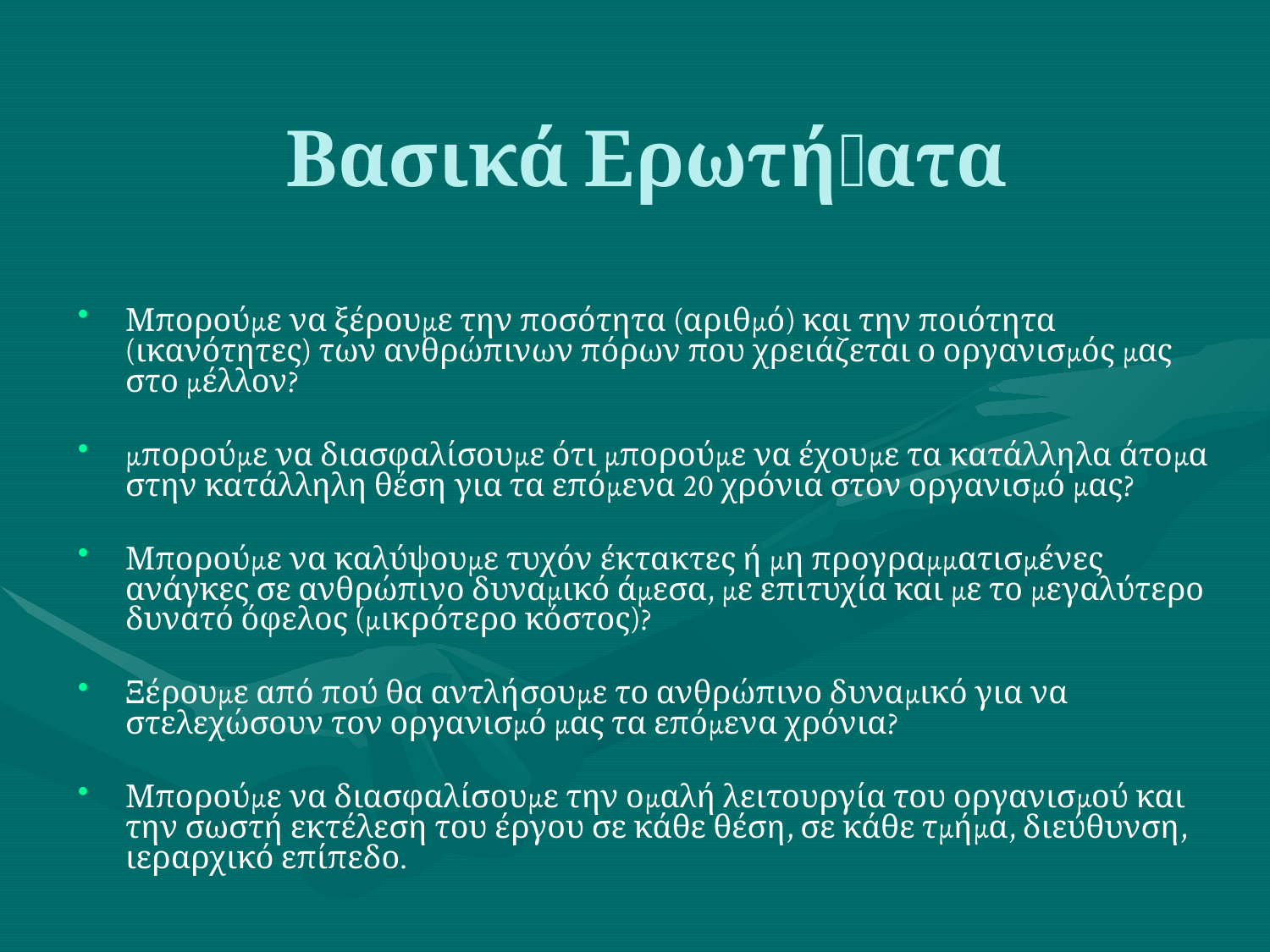

# Βασικά Ερωτήματα

Μπορούμε να ξέρουμε την ποσότητα (αριθμό) και την ποιότητα (ικανότητες) των ανθρώπινων πόρων που χρειάζεται ο οργανισμός μας στο μέλλον?

μπορούμε να διασφαλίσουμε ότι μπορούμε να έχουμε τα κατάλληλα άτομα στην κατάλληλη θέση για τα επόμενα 20 χρόνια στον οργανισμό μας?

Μπορούμε να καλύψουμε τυχόν έκτακτες ή μη προγραμματισμένες ανάγκες σε ανθρώπινο δυναμικό άμεσα, με επιτυχία και με το μεγαλύτερο δυνατό όφελος (μικρότερο κόστος)?

Ξέρουμε από πού θα αντλήσουμε το ανθρώπινο δυναμικό για να στελεχώσουν τον οργανισμό μας τα επόμενα χρόνια?

Μπορούμε να διασφαλίσουμε την ομαλή λειτουργία του οργανισμού και την σωστή εκτέλεση του έργου σε κάθε θέση, σε κάθε τμήμα, διεύθυνση, ιεραρχικό επίπεδο.